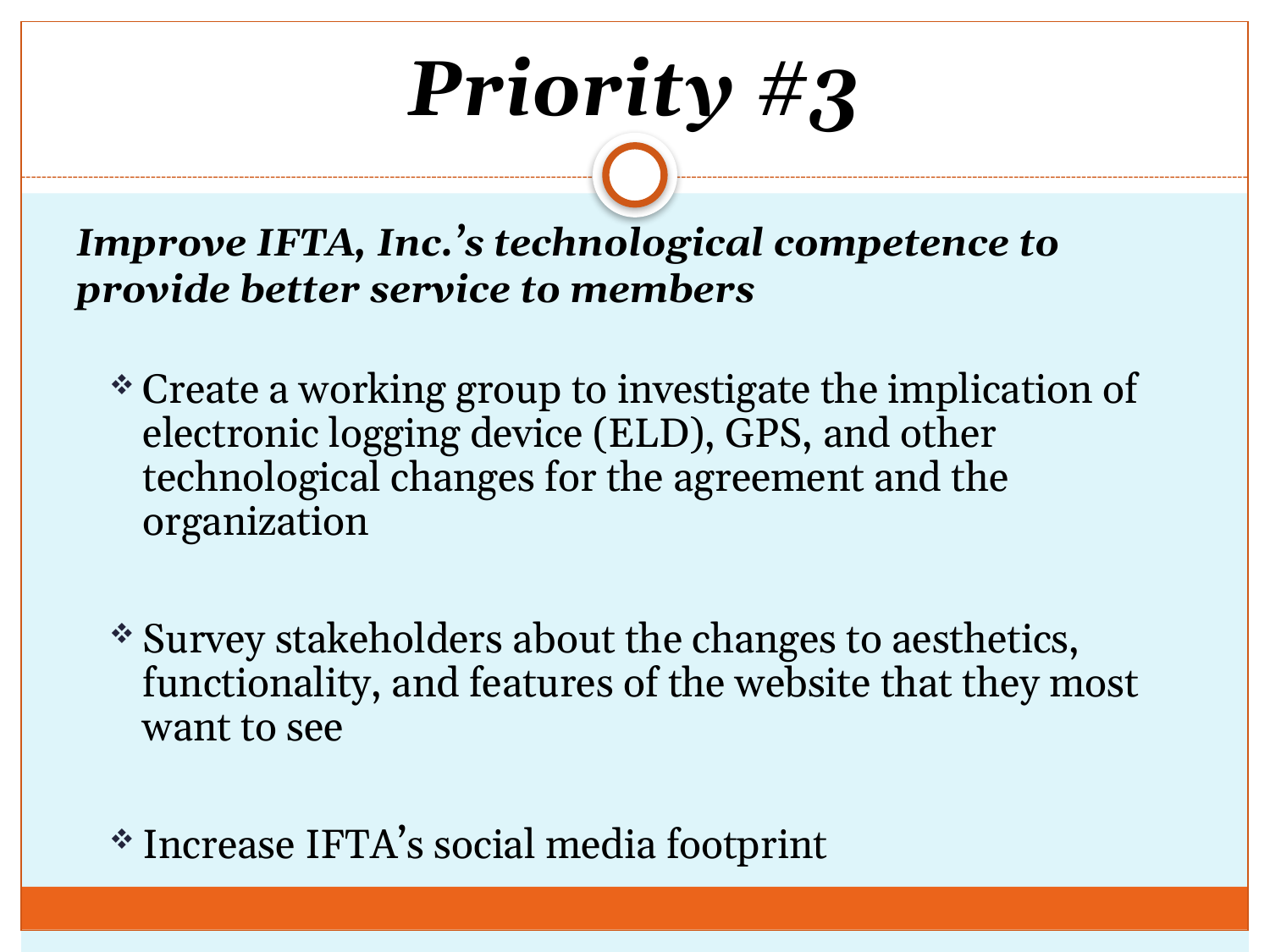

Priority #3
Improve IFTA, Inc.’s technological competence to provide better service to members

Create a working group to investigate the implication of electronic logging device (ELD), GPS, and other technological changes for the agreement and the organization

Survey stakeholders about the changes to aesthetics, functionality, and features of the website that they most want to see

Increase IFTA’s social media footprint